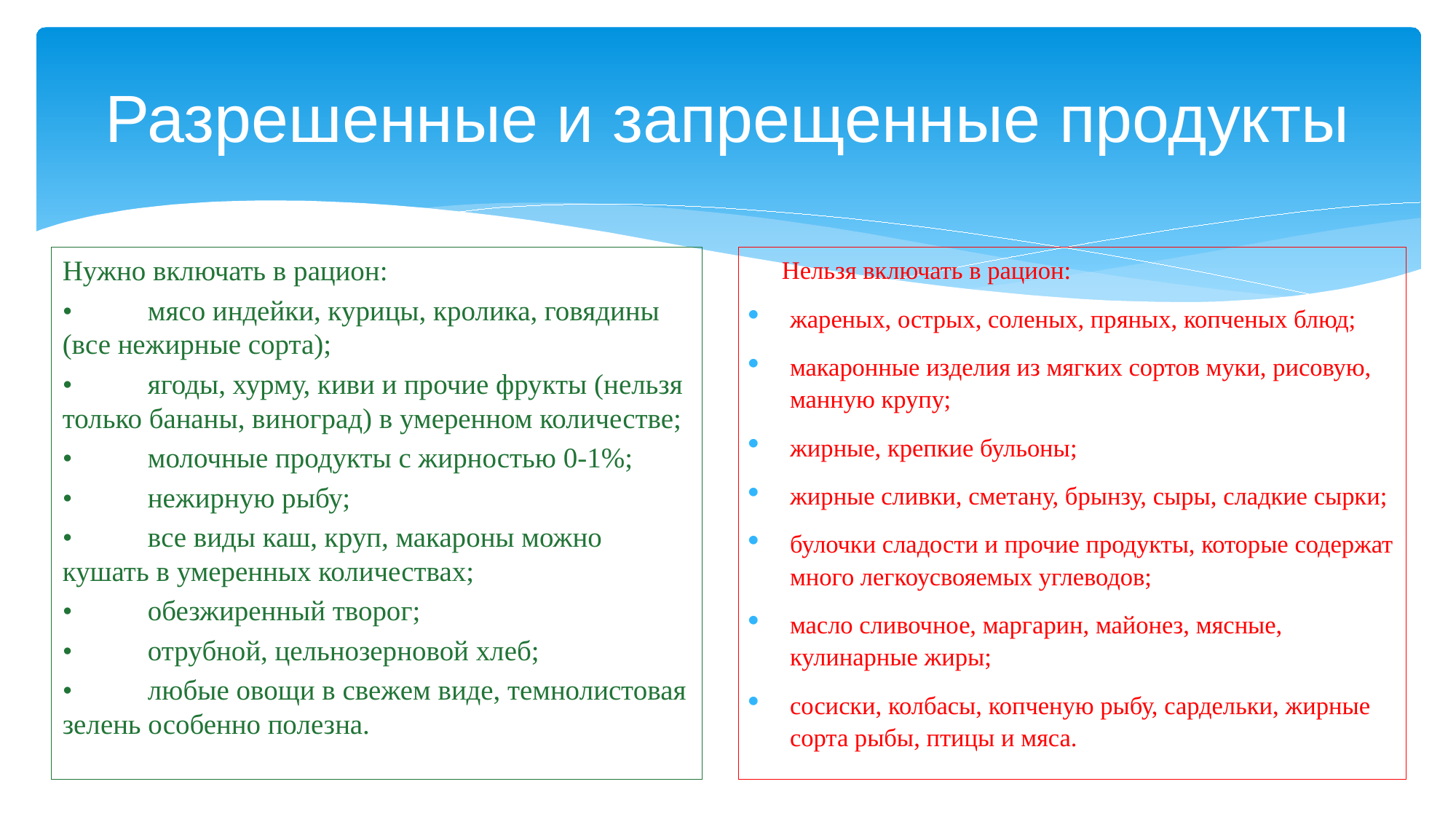

# Разрешенные и запрещенные продукты
Нужно включать в рацион:
•	мясо индейки, курицы, кролика, говядины (все нежирные сорта);
•	ягоды, хурму, киви и прочие фрукты (нельзя только бананы, виноград) в умеренном количестве;
•	молочные продукты с жирностью 0-1%;
•	нежирную рыбу;
•	все виды каш, круп, макароны можно кушать в умеренных количествах;
•	обезжиренный творог;
•	отрубной, цельнозерновой хлеб;
•	любые овощи в свежем виде, темнолистовая зелень особенно полезна.

Нельзя включать в рацион:
жареных, острых, соленых, пряных, копченых блюд;
макаронные изделия из мягких сортов муки, рисовую, манную крупу;
жирные, крепкие бульоны;
жирные сливки, сметану, брынзу, сыры, сладкие сырки;
булочки сладости и прочие продукты, которые содержат много легкоусвояемых углеводов;
масло сливочное, маргарин, майонез, мясные, кулинарные жиры;
сосиски, колбасы, копченую рыбу, сардельки, жирные сорта рыбы, птицы и мяса.